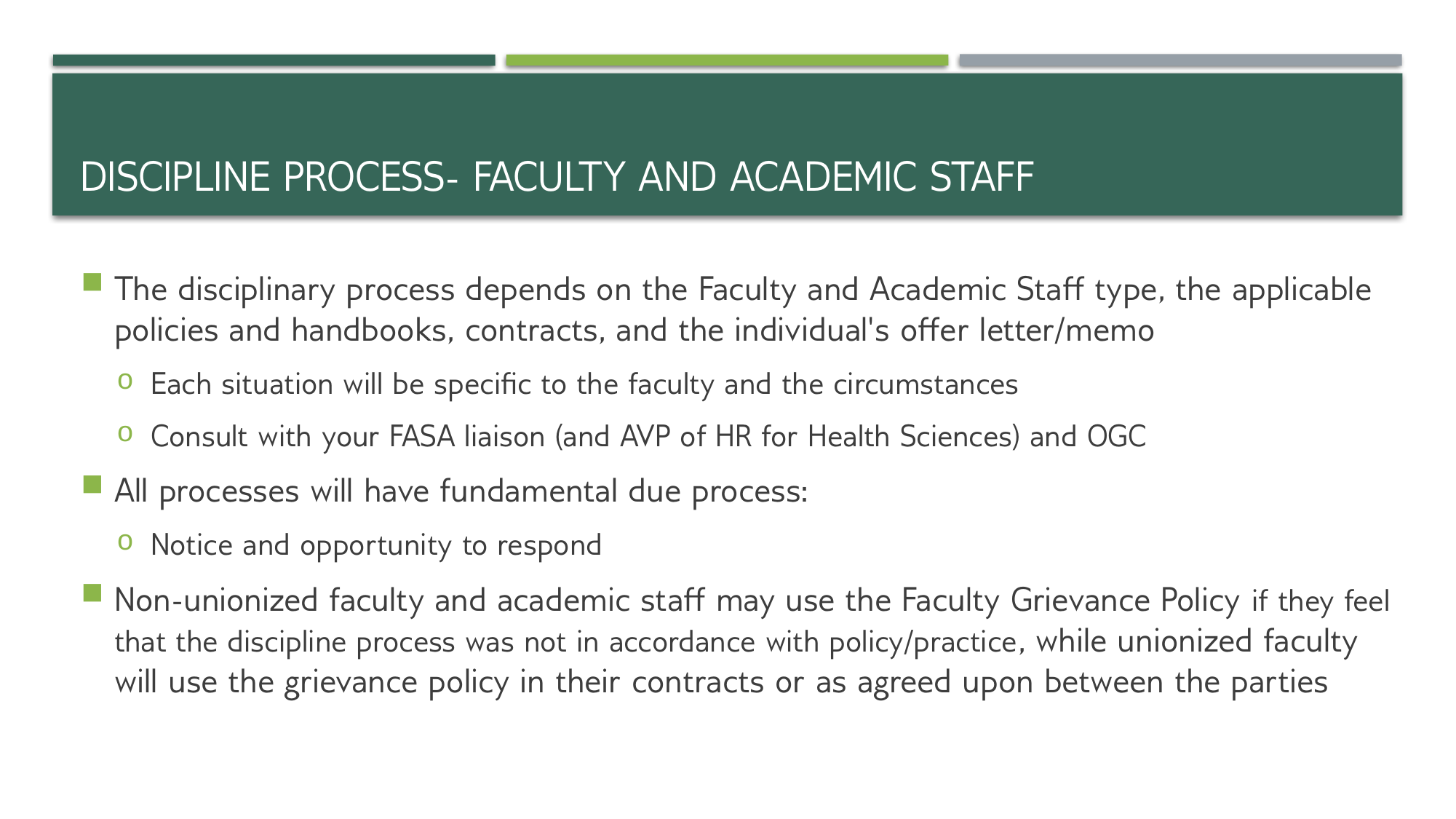

# Discipline Process- Faculty and Academic Staff
The disciplinary process depends on the Faculty and Academic Staff type, the applicable policies and handbooks, contracts, and the individual's offer letter/memo
Each situation will be specific to the faculty and the circumstances
Consult with your FASA liaison (and AVP of HR for Health Sciences) and OGC
All processes will have fundamental due process:
Notice and opportunity to respond
Non-unionized faculty and academic staff may use the Faculty Grievance Policy if they feel that the discipline process was not in accordance with policy/practice, while unionized faculty will use the grievance policy in their contracts or as agreed upon between the parties